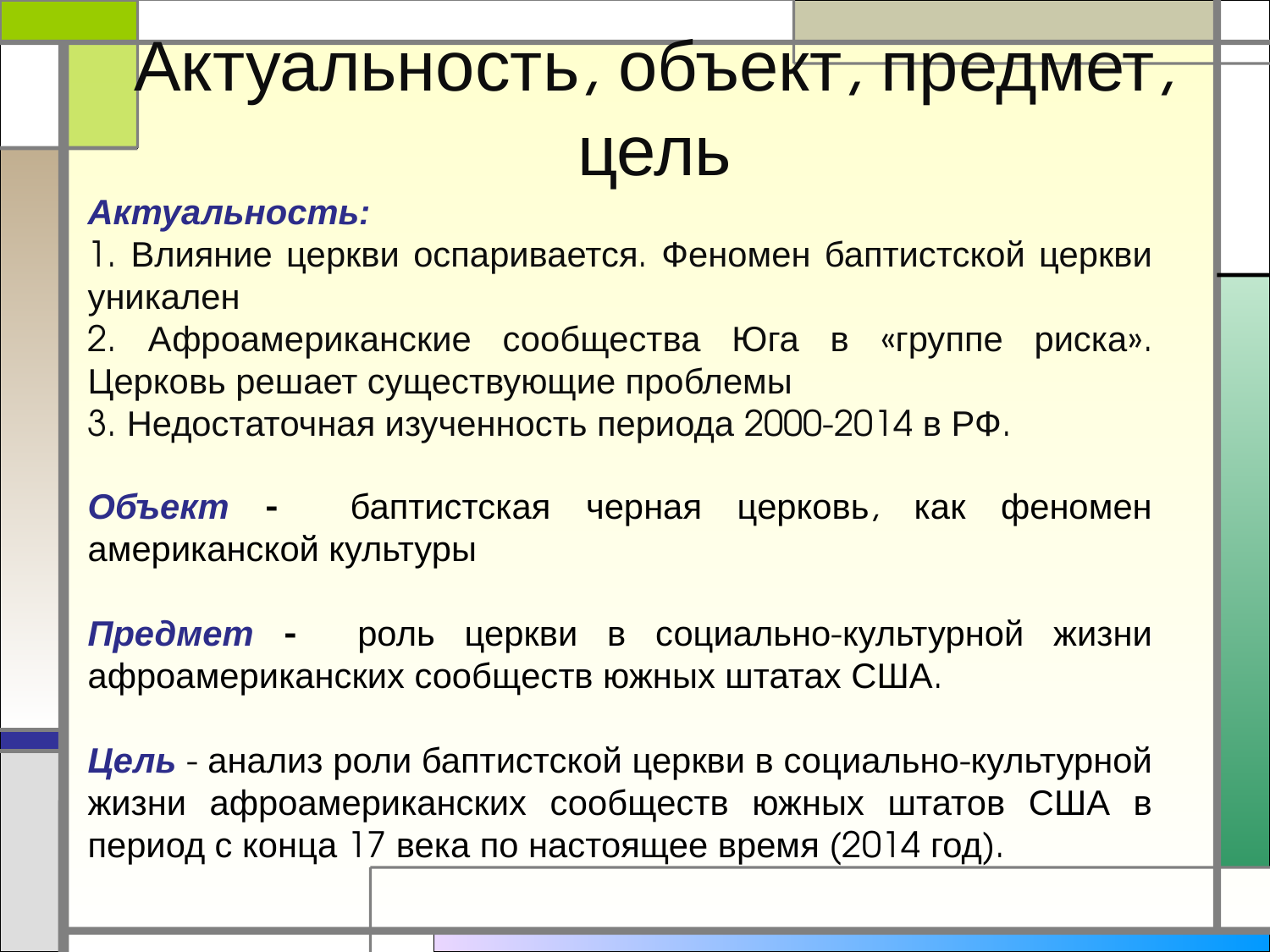

# Актуальность, объект, предмет, цель
Актуальность:
1. Влияние церкви оспаривается. Феномен баптистской церкви уникален
2. Афроамериканские сообщества Юга в «группе риска». Церковь решает существующие проблемы
3. Недостаточная изученность периода 2000-2014 в РФ.

Объект -  баптистская черная церковь, как феномен американской культуры

Предмет -  роль церкви в социально-культурной жизни афроамериканских сообществ южных штатах США.

Цель - анализ роли баптистской церкви в социально-культурной жизни афроамериканских сообществ южных штатов США в период с конца 17 века по настоящее время (2014 год).